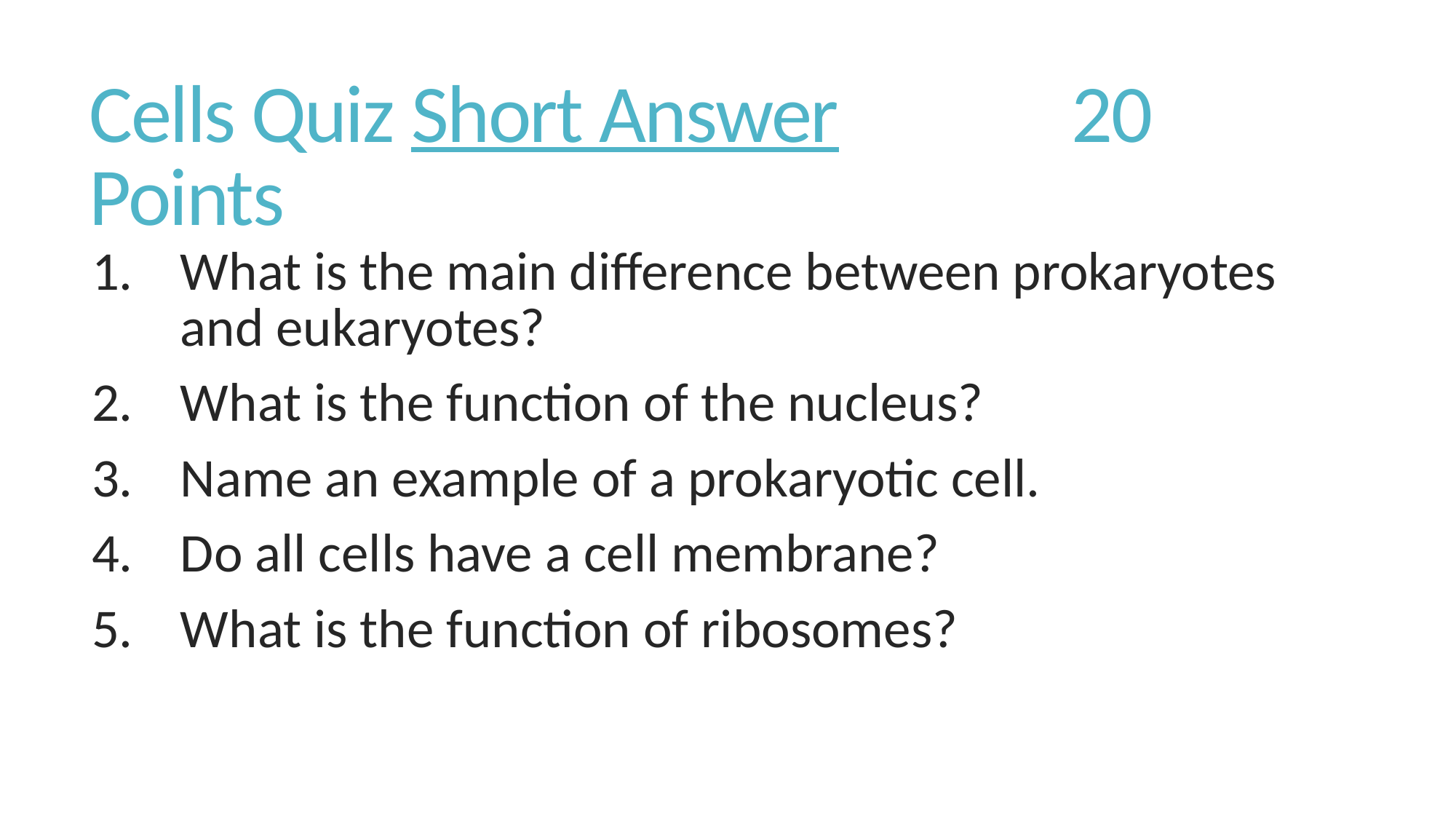

# Cells Quiz Short Answer			20 Points
What is the main difference between prokaryotes and eukaryotes?
What is the function of the nucleus?
Name an example of a prokaryotic cell.
Do all cells have a cell membrane?
What is the function of ribosomes?